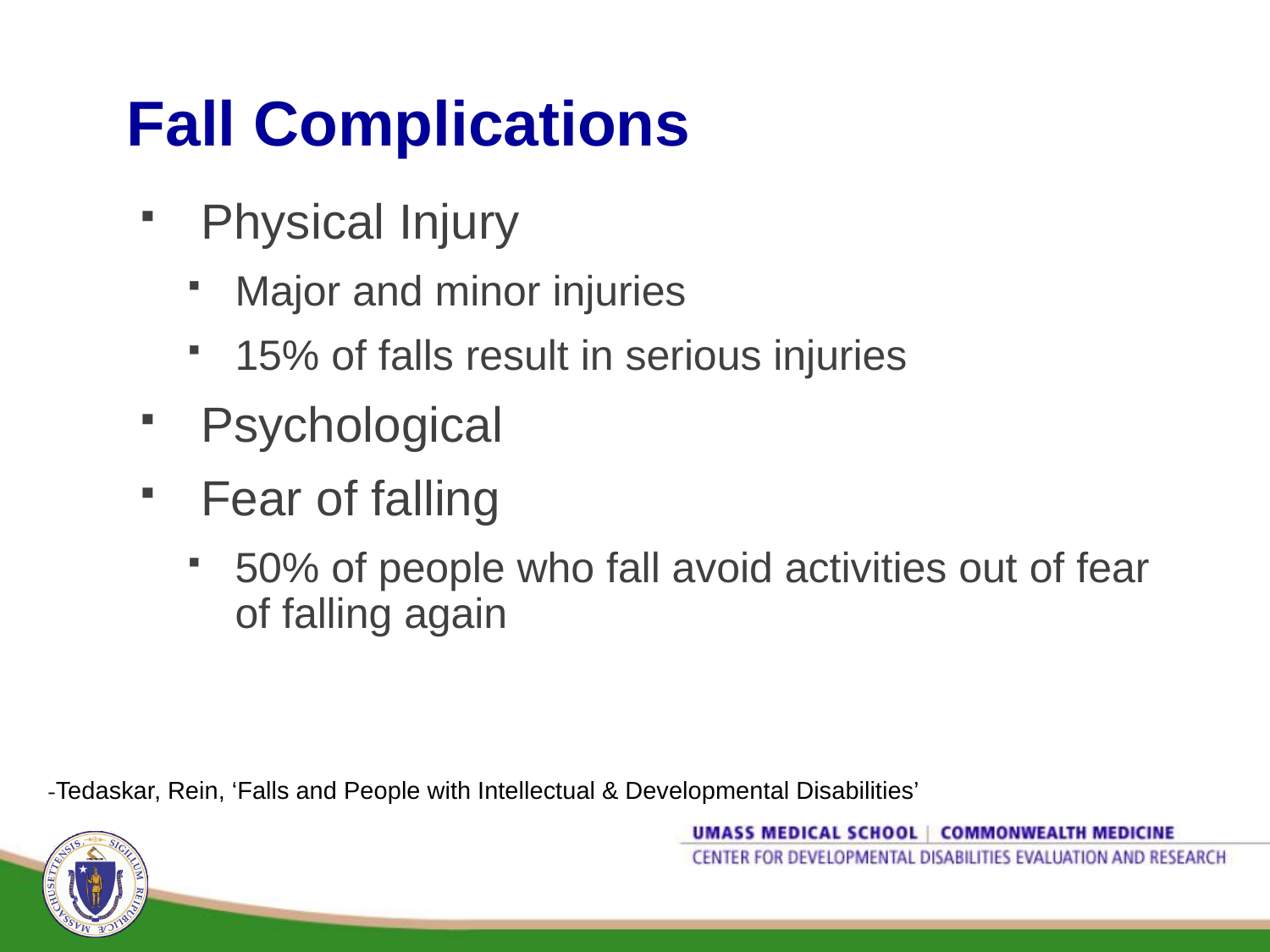

# Fall Complications
 Physical Injury
Major and minor injuries
15% of falls result in serious injuries
 Psychological
 Fear of falling
50% of people who fall avoid activities out of fear of falling again

-Tedaskar, Rein, ‘Falls and People with Intellectual & Developmental Disabilities’